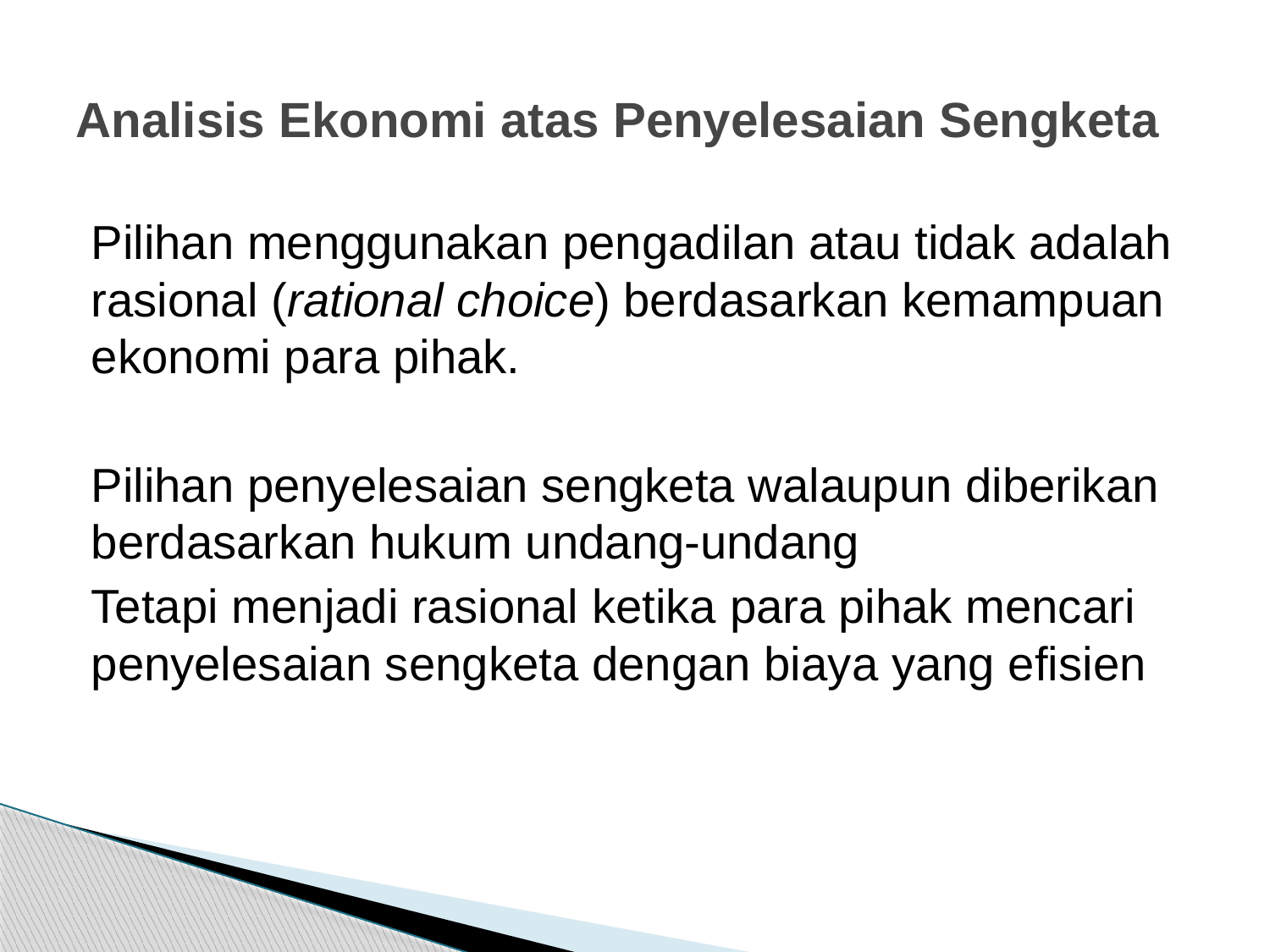

# Analisis Ekonomi atas Penyelesaian Sengketa
Pilihan menggunakan pengadilan atau tidak adalah rasional (rational choice) berdasarkan kemampuan ekonomi para pihak.

Pilihan penyelesaian sengketa walaupun diberikan berdasarkan hukum undang-undang
Tetapi menjadi rasional ketika para pihak mencari penyelesaian sengketa dengan biaya yang efisien